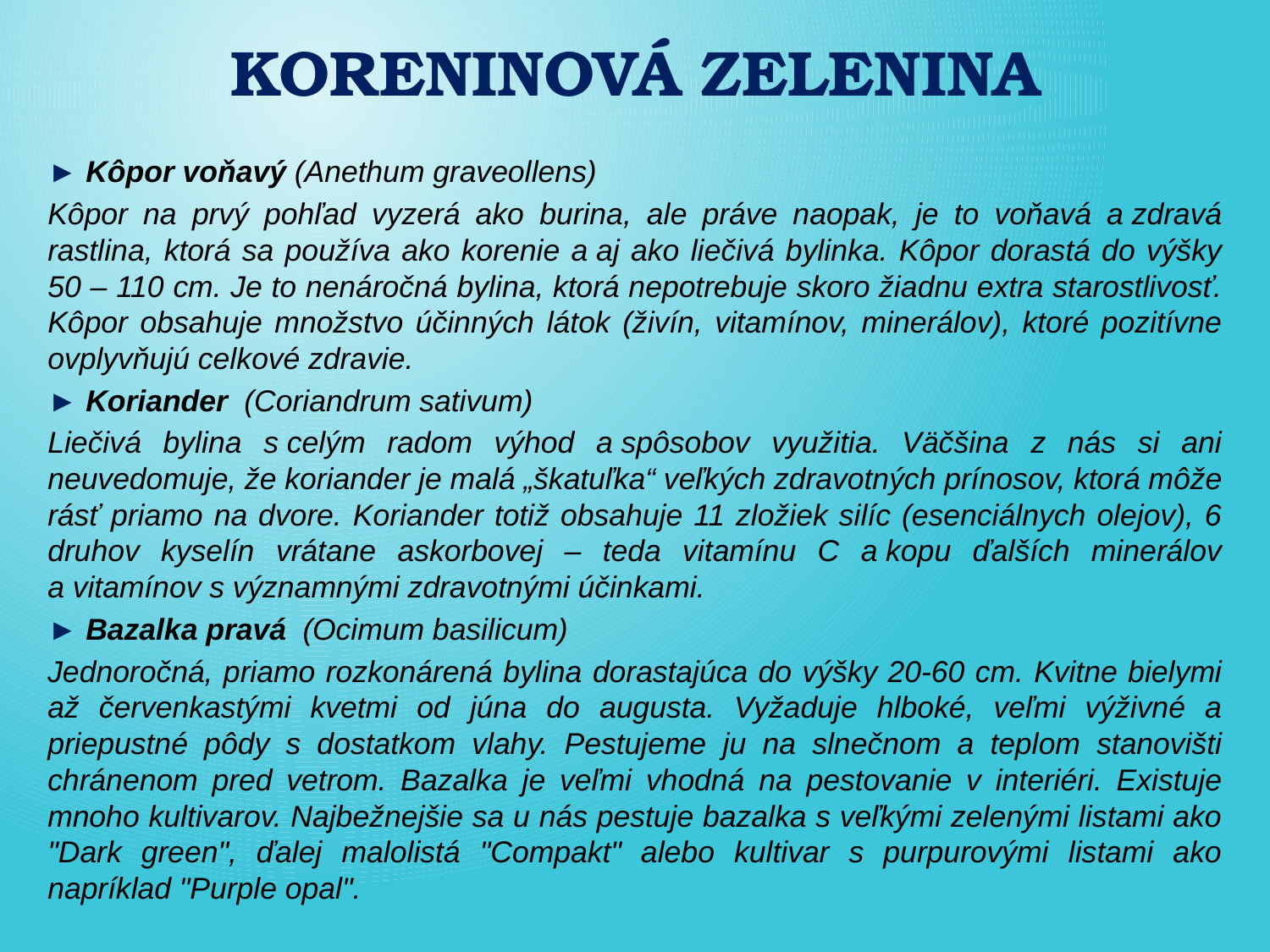

# Koreninová ZELENINA
► Kôpor voňavý (Anethum graveollens)
Kôpor na prvý pohľad vyzerá ako burina, ale práve naopak, je to voňavá a zdravá rastlina, ktorá sa používa ako korenie a aj ako liečivá bylinka. Kôpor dorastá do výšky 50 – 110 cm. Je to nenáročná bylina, ktorá nepotrebuje skoro žiadnu extra starostlivosť. Kôpor obsahuje množstvo účinných látok (živín, vitamínov, minerálov), ktoré pozitívne ovplyvňujú celkové zdravie.
► Koriander  (Coriandrum sativum)
Liečivá bylina s celým radom výhod a spôsobov využitia. Väčšina z nás si ani neuvedomuje, že koriander je malá „škatuľka“ veľkých zdravotných prínosov, ktorá môže rásť priamo na dvore. Koriander totiž obsahuje 11 zložiek silíc (esenciálnych olejov), 6 druhov kyselín vrátane askorbovej – teda vitamínu C a kopu ďalších minerálov a vitamínov s významnými zdravotnými účinkami.
► Bazalka pravá  (Ocimum basilicum)
Jednoročná, priamo rozkonárená bylina dorastajúca do výšky 20-60 cm. Kvitne bielymi až červenkastými kvetmi od júna do augusta. Vyžaduje hlboké, veľmi výživné a priepustné pôdy s dostatkom vlahy. Pestujeme ju na slnečnom a teplom stanovišti chránenom pred vetrom. Bazalka je veľmi vhodná na pestovanie v interiéri. Existuje mnoho kultivarov. Najbežnejšie sa u nás pestuje bazalka s veľkými zelenými listami ako "Dark green", ďalej malolistá "Compakt" alebo kultivar s purpurovými listami ako napríklad "Purple opal".